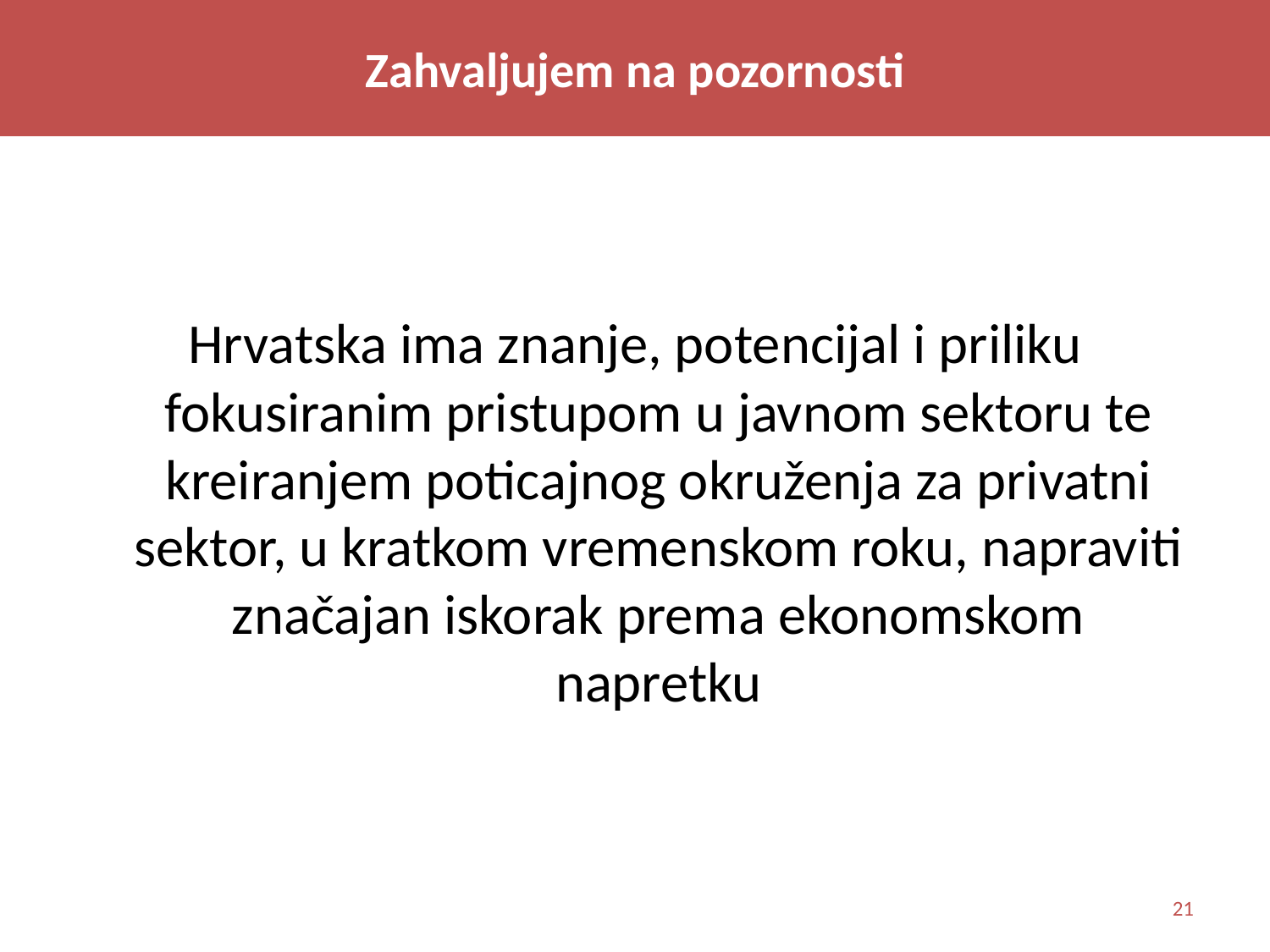

Zahvaljujem na pozornosti

Hrvatska ima znanje, potencijal i priliku fokusiranim pristupom u javnom sektoru te kreiranjem poticajnog okruženja za privatni sektor, u kratkom vremenskom roku, napraviti značajan iskorak prema ekonomskom napretku
21